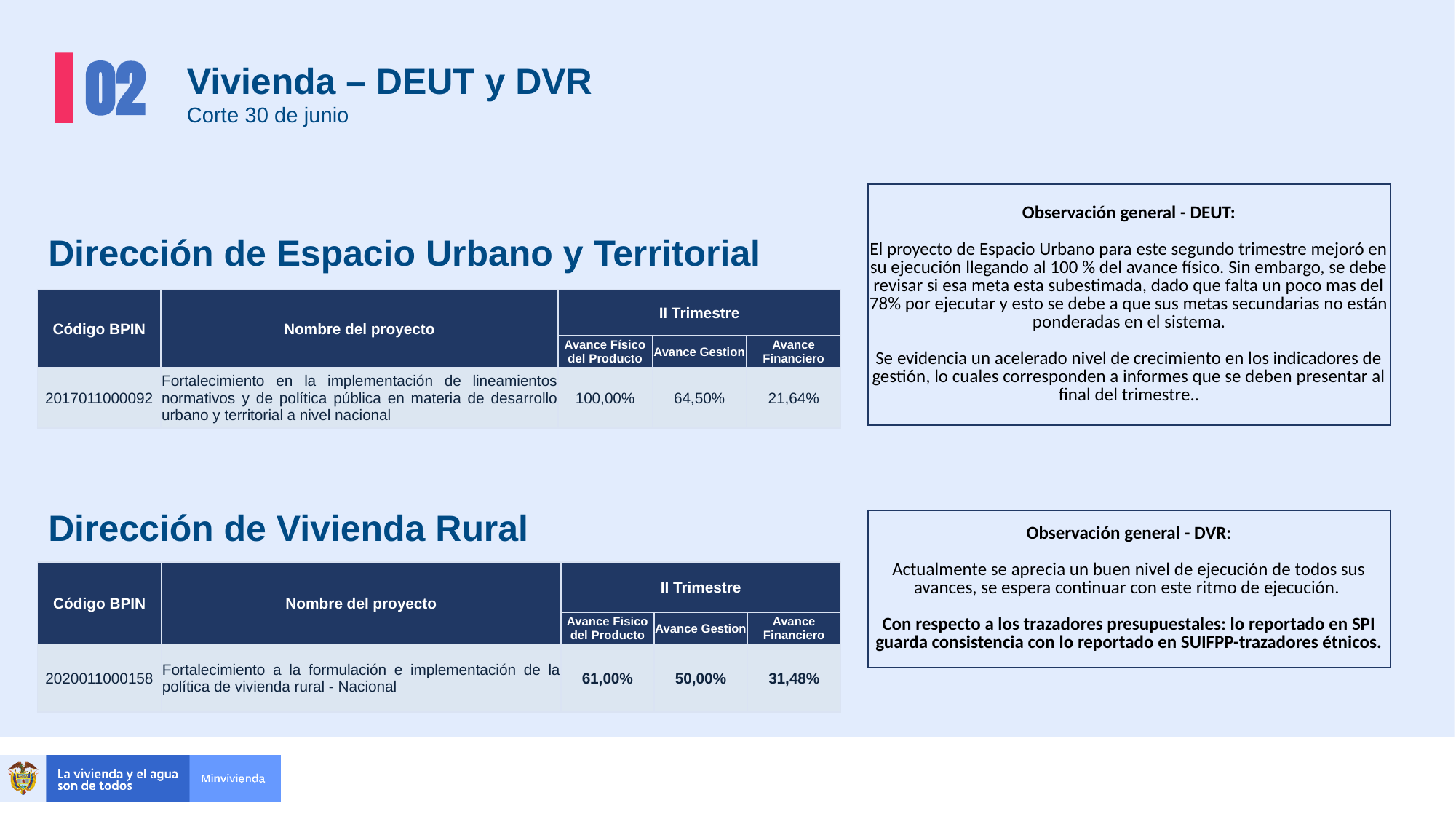

02
Vivienda – DEUT y DVR
Corte 30 de junio

| Observación general - DEUT: El proyecto de Espacio Urbano para este segundo trimestre mejoró en su ejecución llegando al 100 % del avance físico. Sin embargo, se debe revisar si esa meta esta subestimada, dado que falta un poco mas del 78% por ejecutar y esto se debe a que sus metas secundarias no están ponderadas en el sistema. Se evidencia un acelerado nivel de crecimiento en los indicadores de gestión, lo cuales corresponden a informes que se deben presentar al final del trimestre.. |
| --- |
Dirección de Espacio Urbano y Territorial
| Código BPIN | Nombre del proyecto | II Trimestre |  |  |
| --- | --- | --- | --- | --- |
|  |  | Avance Físico del Producto | Avance Gestion | Avance Financiero |
| 2017011000092 | Fortalecimiento en la implementación de lineamientos normativos y de política pública en materia de desarrollo urbano y territorial a nivel nacional | 100,00% | 64,50% | 21,64% |
Dirección de Vivienda Rural
| Observación general - DVR: Actualmente se aprecia un buen nivel de ejecución de todos sus avances, se espera continuar con este ritmo de ejecución. Con respecto a los trazadores presupuestales: lo reportado en SPI guarda consistencia con lo reportado en SUIFPP-trazadores étnicos. |
| --- |
| Código BPIN | Nombre del proyecto | II Trimestre |  |  |
| --- | --- | --- | --- | --- |
|  |  | Avance Fisico del Producto | Avance Gestion | Avance Financiero |
| 2020011000158 | Fortalecimiento a la formulación e implementación de la política de vivienda rural - Nacional | 61,00% | 50,00% | 31,48% |